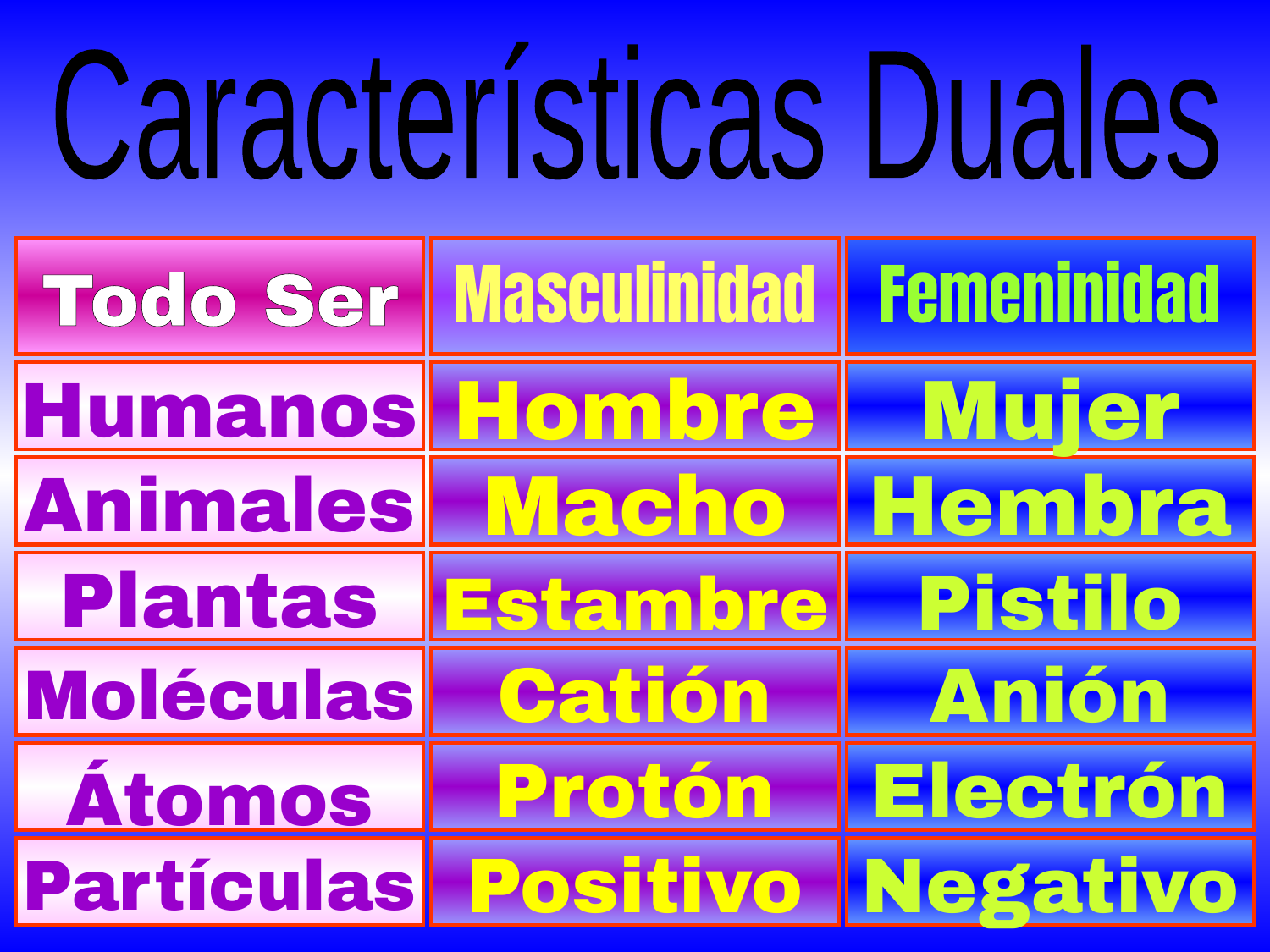

Características Duales
Todo Ser
Masculinidad
Femeninidad
Humanos
Hombre
Mujer
Animales
Macho
Hembra
Plantas
Estambre
Pistilo
Moléculas
Catión
Anión
Átomos
Protón
Electrón
Partículas
Positivo
Negativo